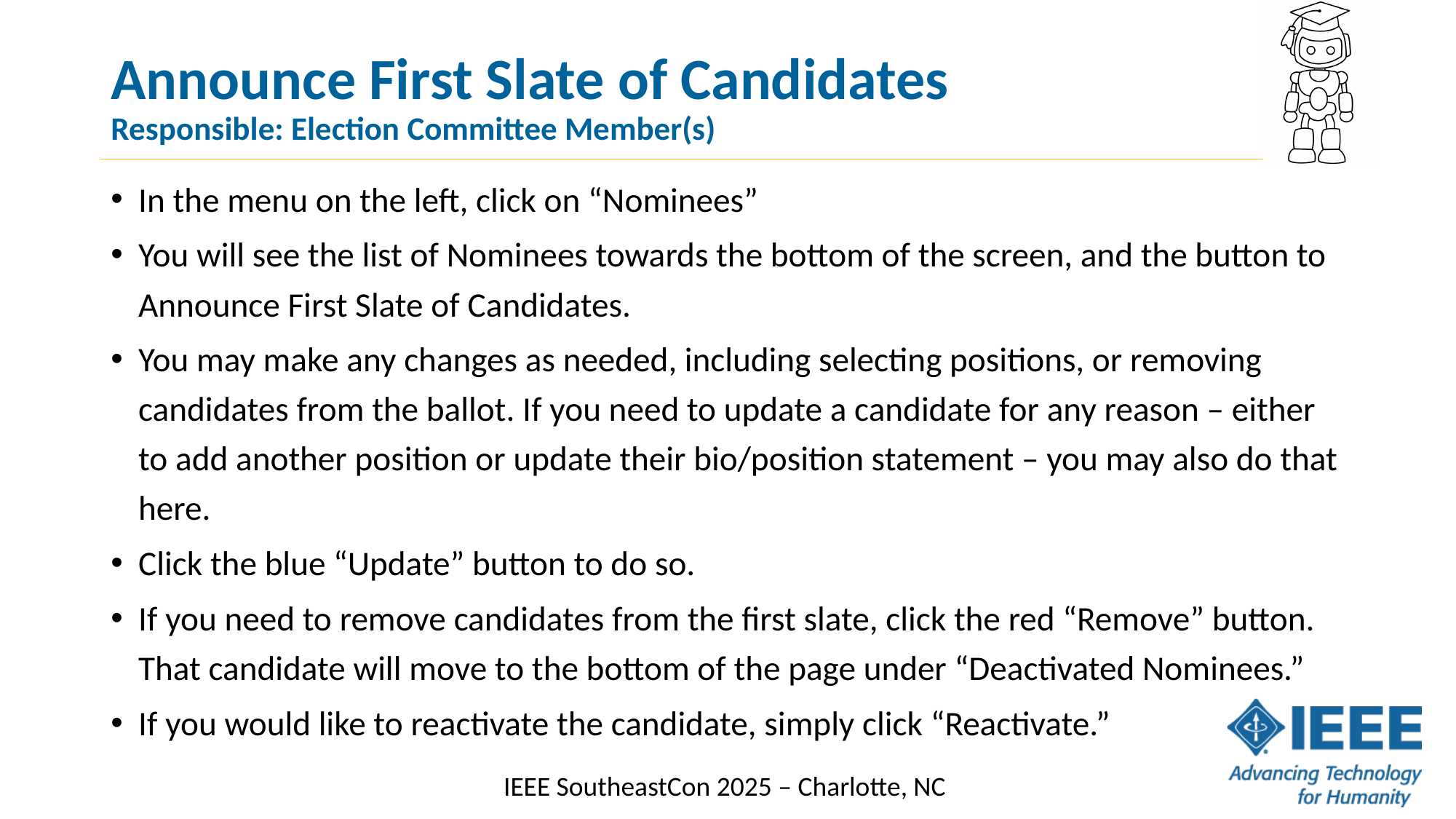

# Announce First Slate of Candidates Responsible: Election Committee Member(s)
In the menu on the left, click on “Nominees”
You will see the list of Nominees towards the bottom of the screen, and the button to Announce First Slate of Candidates.
You may make any changes as needed, including selecting positions, or removing candidates from the ballot. If you need to update a candidate for any reason – either to add another position or update their bio/position statement – you may also do that here.
Click the blue “Update” button to do so.
If you need to remove candidates from the first slate, click the red “Remove” button. That candidate will move to the bottom of the page under “Deactivated Nominees.”
If you would like to reactivate the candidate, simply click “Reactivate.”